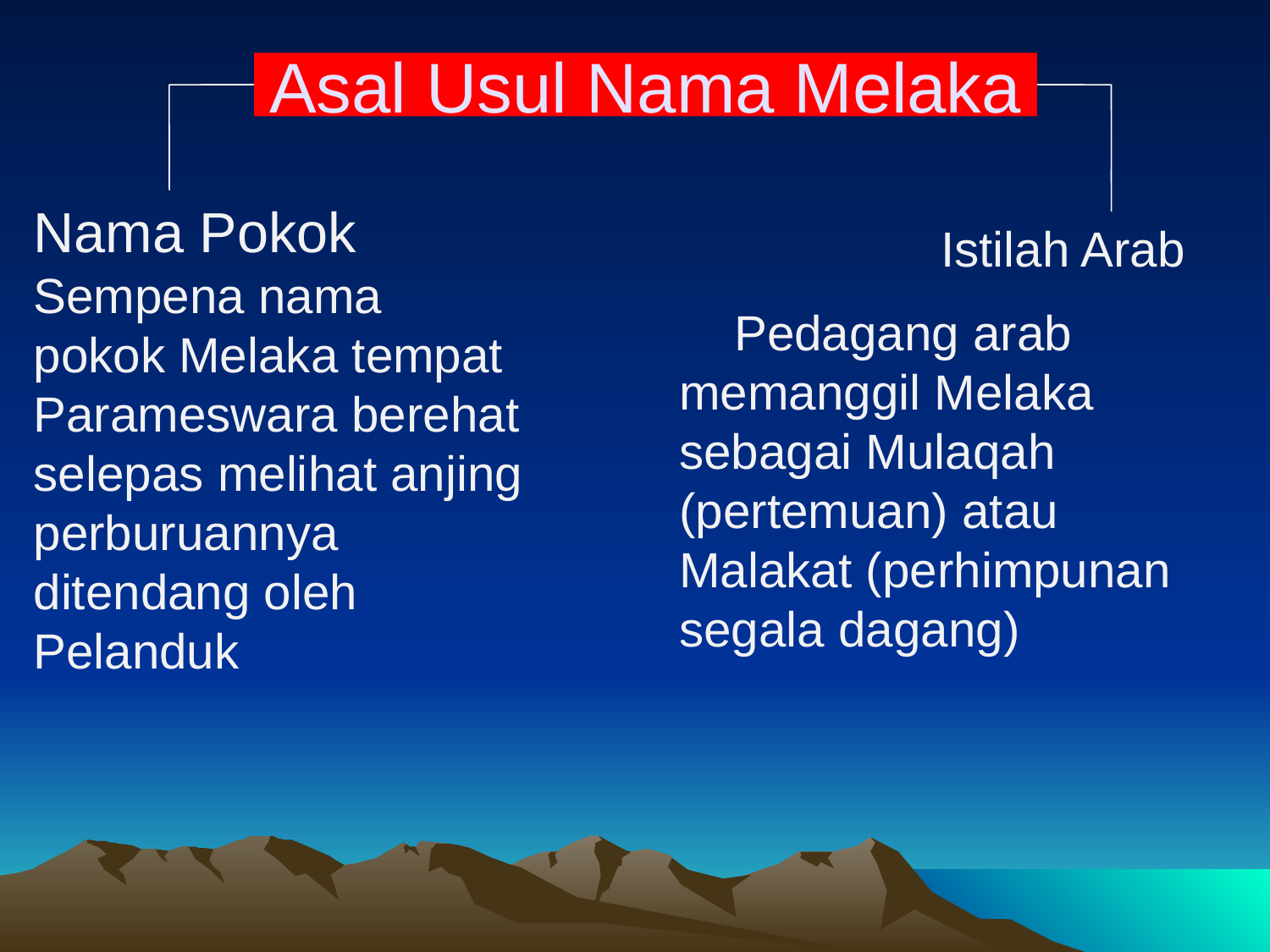

# Asal Usul Nama Melaka

Nama Pokok
Sempena nama pokok Melaka tempat Parameswara berehat selepas melihat anjing perburuannya ditendang oleh Pelanduk
                   Istilah Arab
    Pedagang arab          memanggil Melaka    sebagai Mulaqah (pertemuan) atau Malakat (perhimpunan segala dagang)